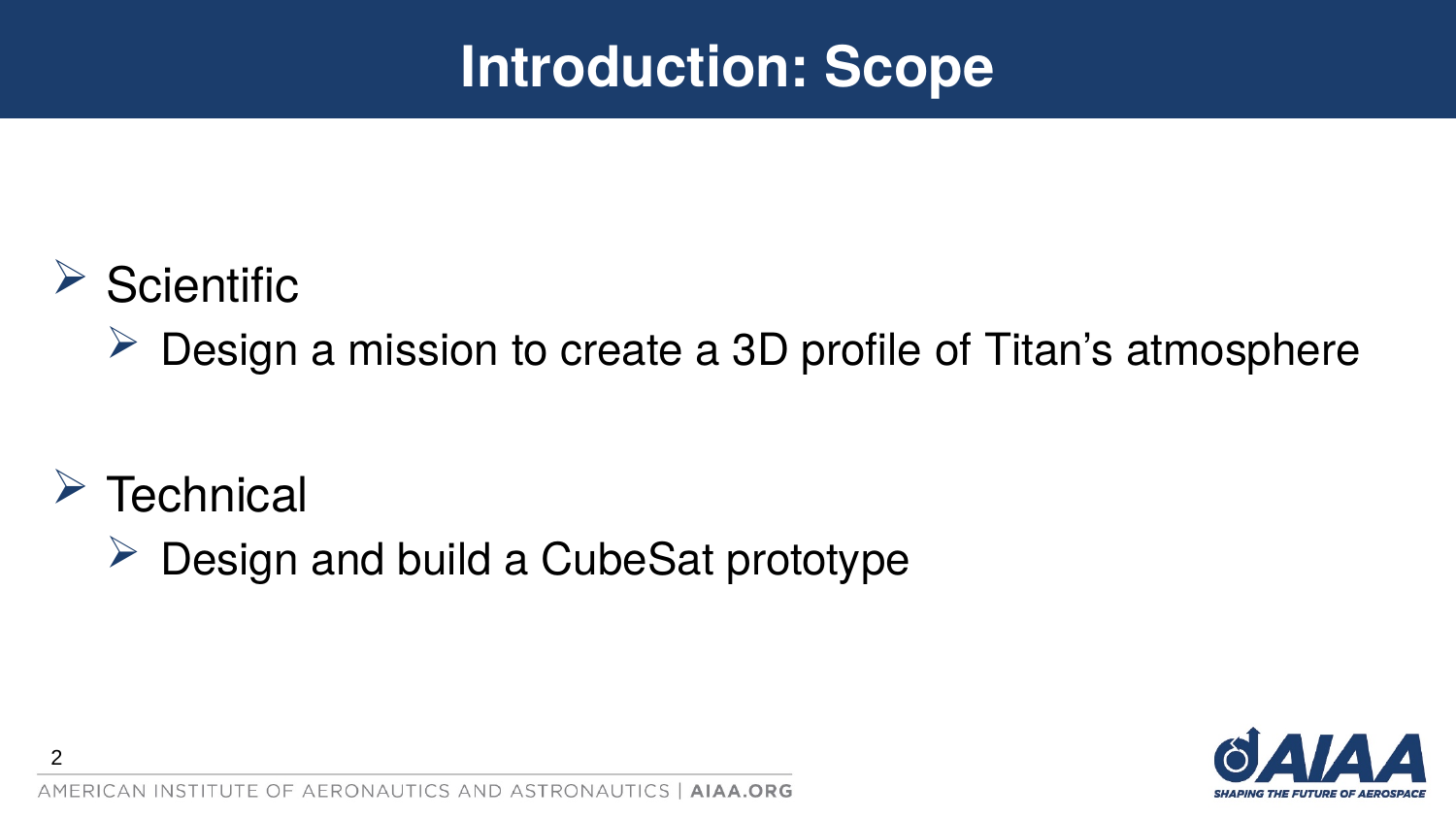

# Introduction: Scope

Scientific
Design a mission to create a 3D profile of Titan’s atmosphere

Technical
Design and build a CubeSat prototype
2